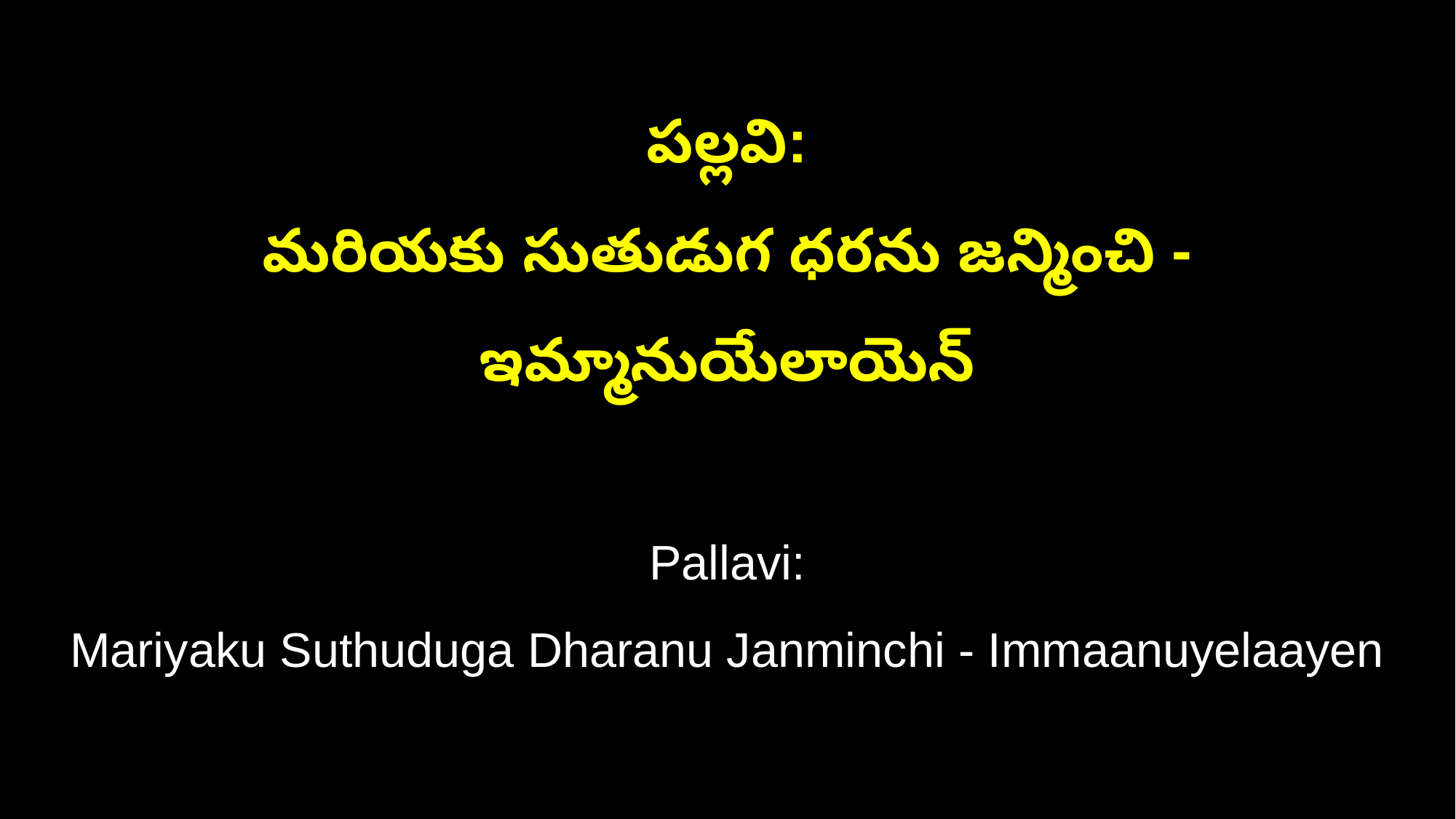

పల్లవి:
మరియకు సుతుడుగ ధరను జన్మించి - ఇమ్మానుయేలాయెన్
Pallavi:
Mariyaku Suthuduga Dharanu Janminchi - Immaanuyelaayen